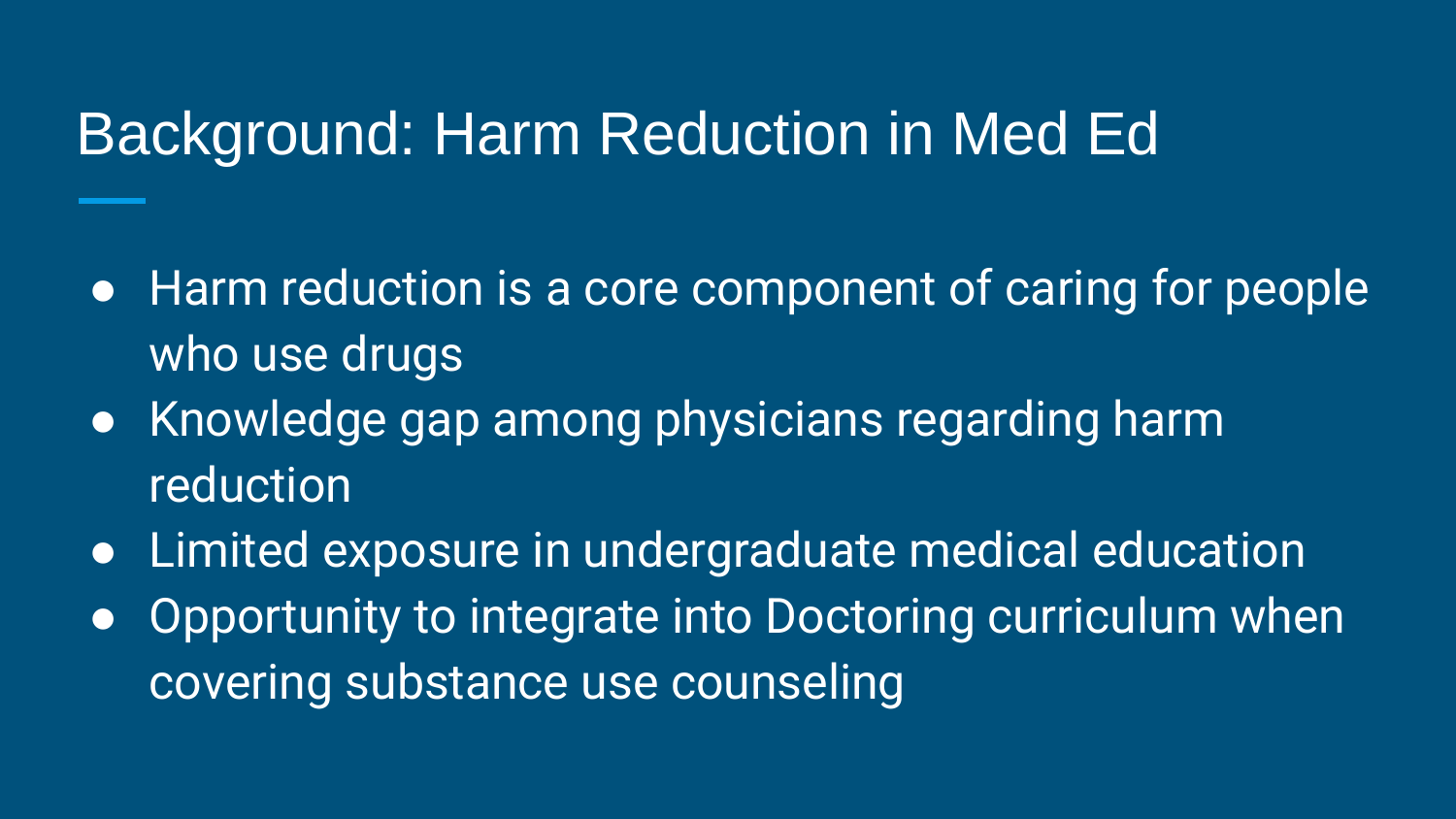

# Background: Harm Reduction in Med Ed
Harm reduction is a core component of caring for people who use drugs
Knowledge gap among physicians regarding harm reduction
Limited exposure in undergraduate medical education
Opportunity to integrate into Doctoring curriculum when covering substance use counseling